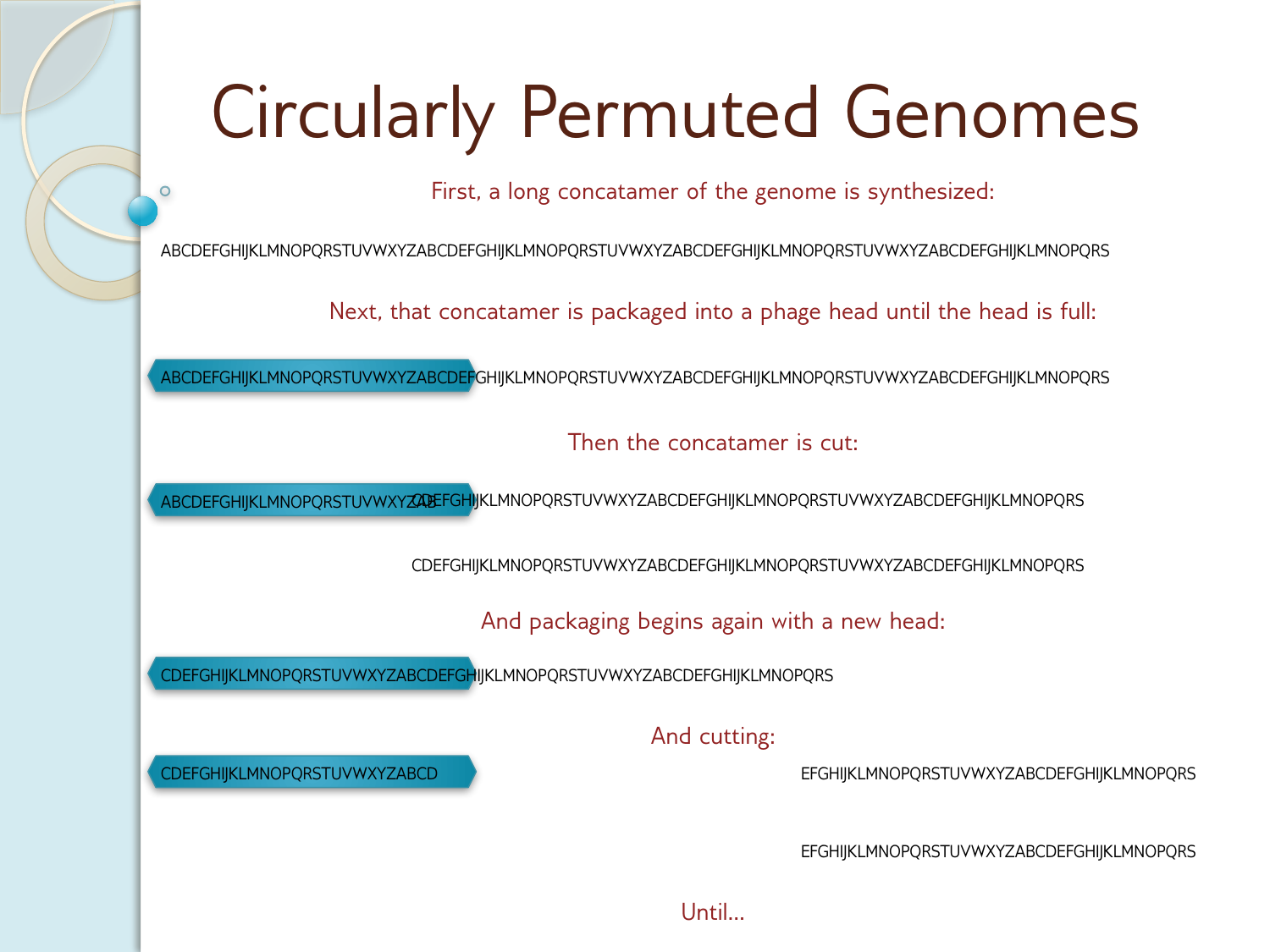

# Circularly Permuted Genomes
First, a long concatamer of the genome is synthesized:

ABCDEFGHIJKLMNOPQRSTUVWXYZABCDEFGHIJKLMNOPQRSTUVWXYZABCDEFGHIJKLMNOPQRSTUVWXYZABCDEFGHIJKLMNOPQRS

Next, that concatamer is packaged into a phage head until the head is full:

ABCDEFGHIJKLMNOPQRSTUVWXYZABCDEFGHIJKLMNOPQRSTUVWXYZABCDEFGHIJKLMNOPQRSTUVWXYZABCDEFGHIJKLMNOPQRS

Then the concatamer is cut:
					CDEFGHIJKLMNOPQRSTUVWXYZABCDEFGHIJKLMNOPQRSTUVWXYZABCDEFGHIJKLMNOPQRS

ABCDEFGHIJKLMNOPQRSTUVWXYZAB

					CDEFGHIJKLMNOPQRSTUVWXYZABCDEFGHIJKLMNOPQRSTUVWXYZABCDEFGHIJKLMNOPQRS

And packaging begins again with a new head:

CDEFGHIJKLMNOPQRSTUVWXYZABCDEFGHIJKLMNOPQRSTUVWXYZABCDEFGHIJKLMNOPQRS

And cutting:

CDEFGHIJKLMNOPQRSTUVWXYZABCD

					 EFGHIJKLMNOPQRSTUVWXYZABCDEFGHIJKLMNOPQRS

					 EFGHIJKLMNOPQRSTUVWXYZABCDEFGHIJKLMNOPQRS

Until…